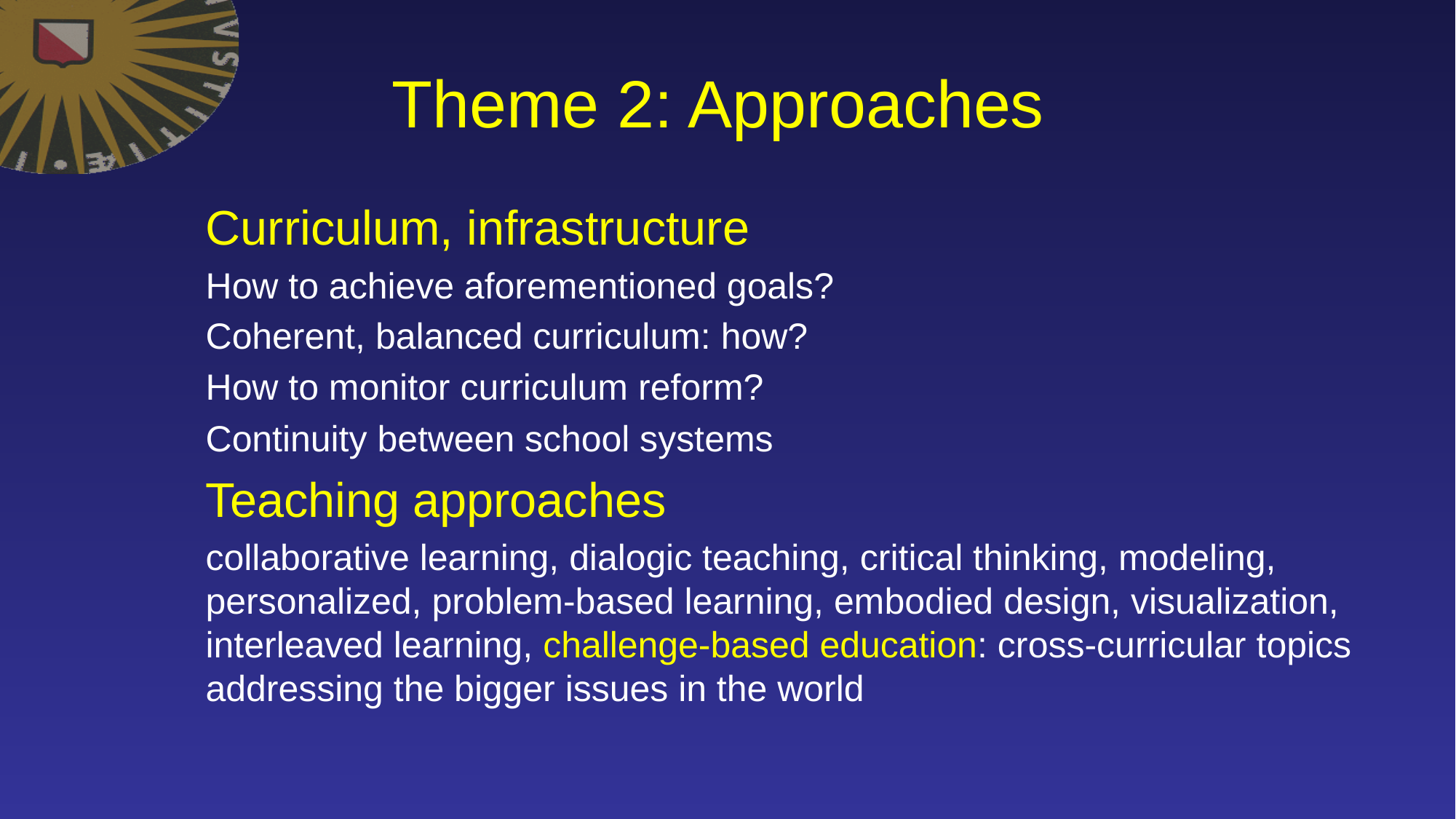

# Theme 2: Approaches
Curriculum, infrastructure
How to achieve aforementioned goals?
Coherent, balanced curriculum: how?
How to monitor curriculum reform?
Continuity between school systems
Teaching approaches
collaborative learning, dialogic teaching, critical thinking, modeling, personalized, problem-based learning, embodied design, visualization, interleaved learning, challenge-based education: cross-curricular topics addressing the bigger issues in the world